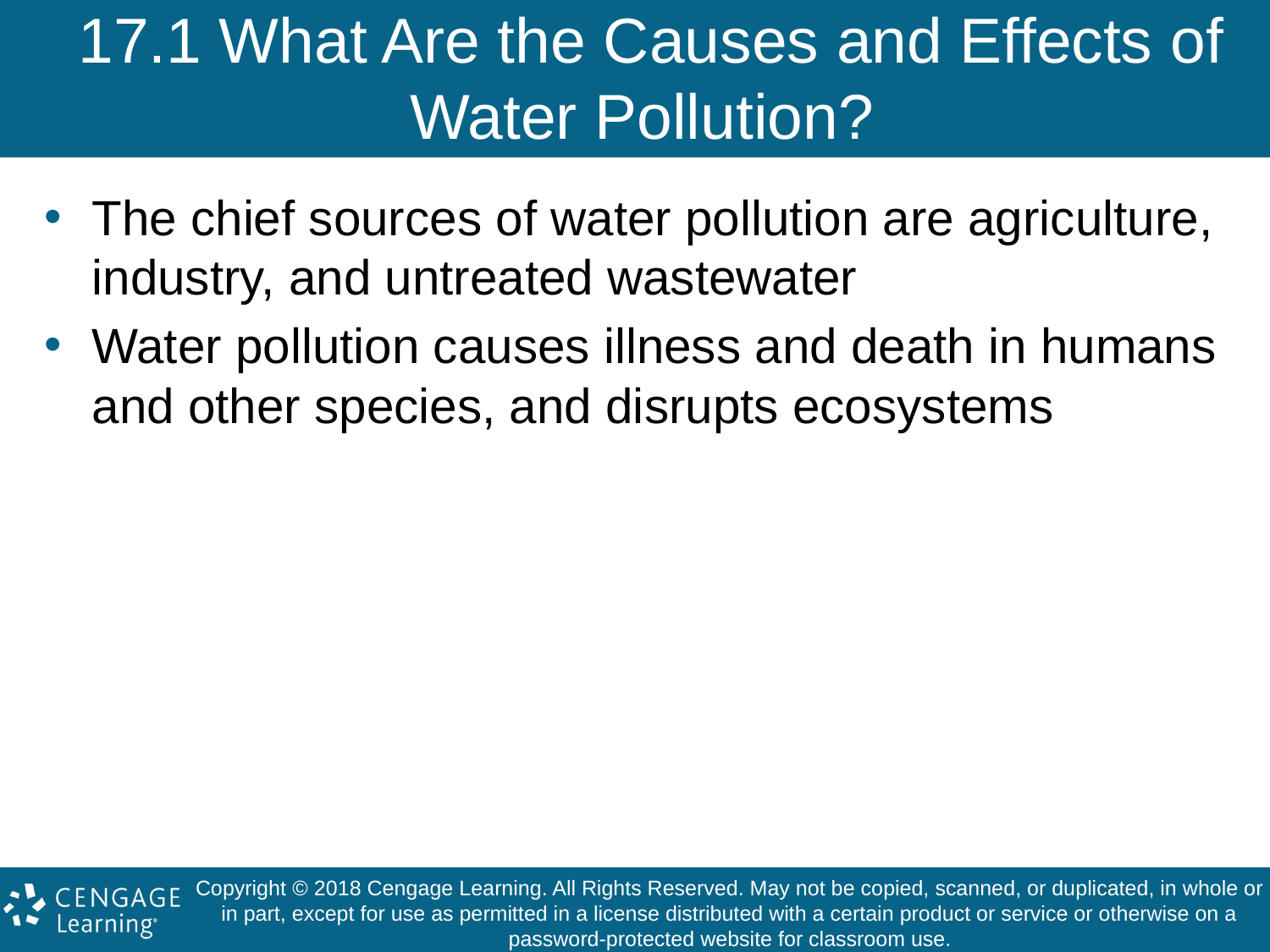

# 17.1 What Are the Causes and Effects of Water Pollution?
The chief sources of water pollution are agriculture, industry, and untreated wastewater
Water pollution causes illness and death in humans and other species, and disrupts ecosystems